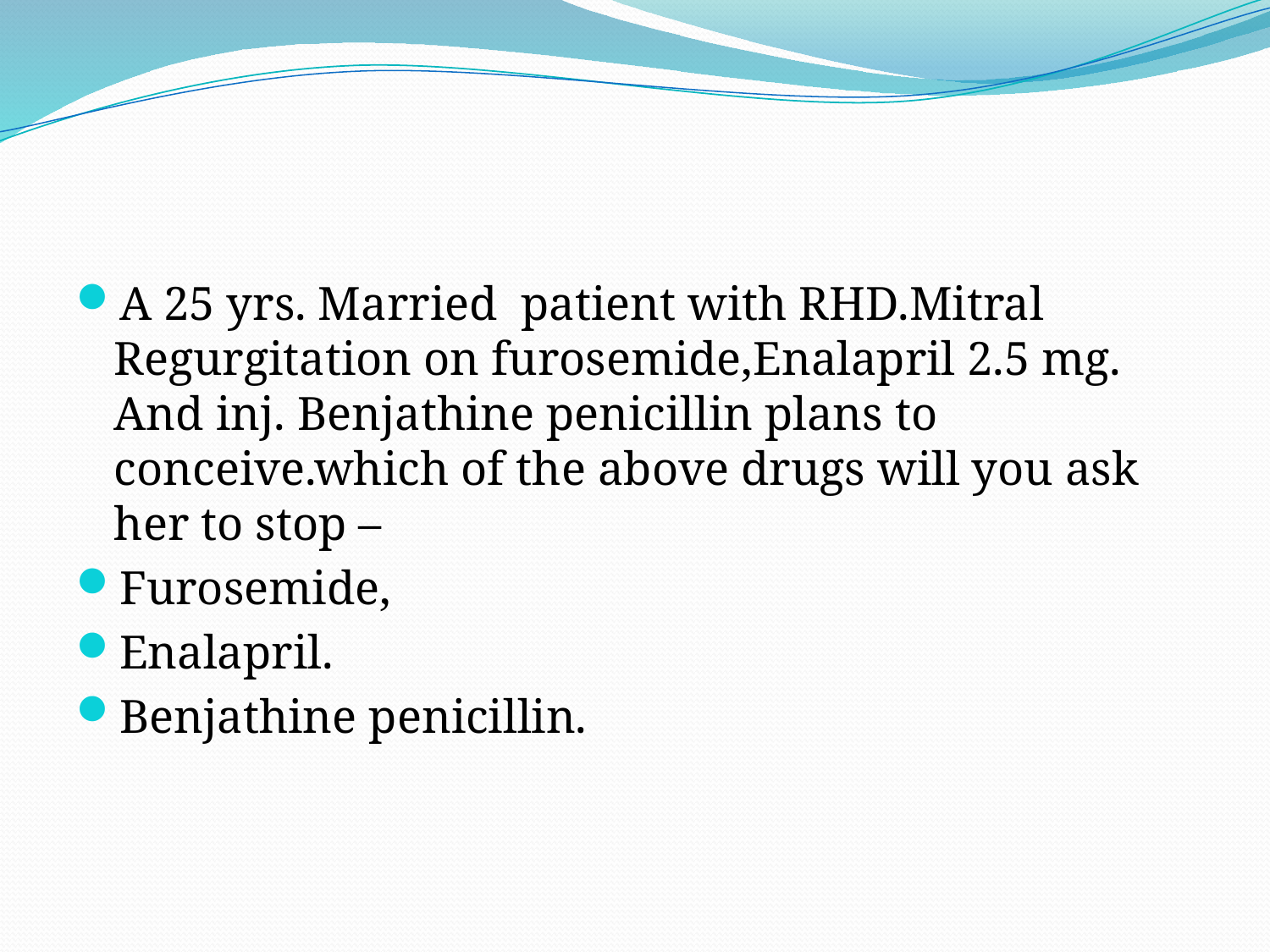

#
A 25 yrs. Married  patient with RHD.Mitral Regurgitation on furosemide,Enalapril 2.5 mg. And inj. Benjathine penicillin plans to conceive.which of the above drugs will you ask her to stop –
Furosemide,
Enalapril.
Benjathine penicillin.